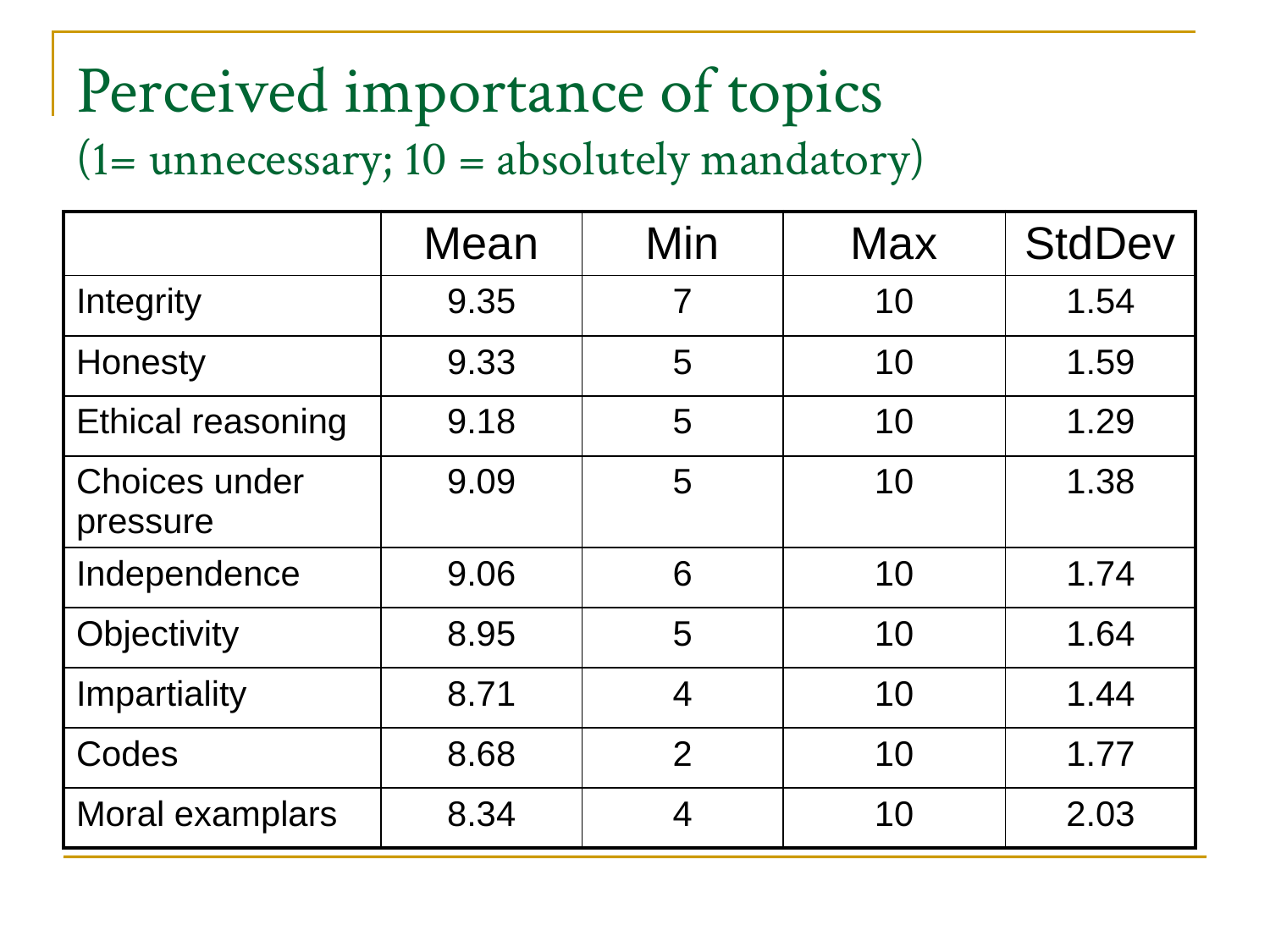

# Perceived importance of topics (1= unnecessary; 10 = absolutely mandatory)
|  | Mean | Min | Max | StdDev |
| --- | --- | --- | --- | --- |
| Integrity | 9.35 | 7 | 10 | 1.54 |
| Honesty | 9.33 | 5 | 10 | 1.59 |
| Ethical reasoning | 9.18 | 5 | 10 | 1.29 |
| Choices under pressure | 9.09 | 5 | 10 | 1.38 |
| Independence | 9.06 | 6 | 10 | 1.74 |
| Objectivity | 8.95 | 5 | 10 | 1.64 |
| Impartiality | 8.71 | 4 | 10 | 1.44 |
| Codes | 8.68 | 2 | 10 | 1.77 |
| Moral examplars | 8.34 | 4 | 10 | 2.03 |